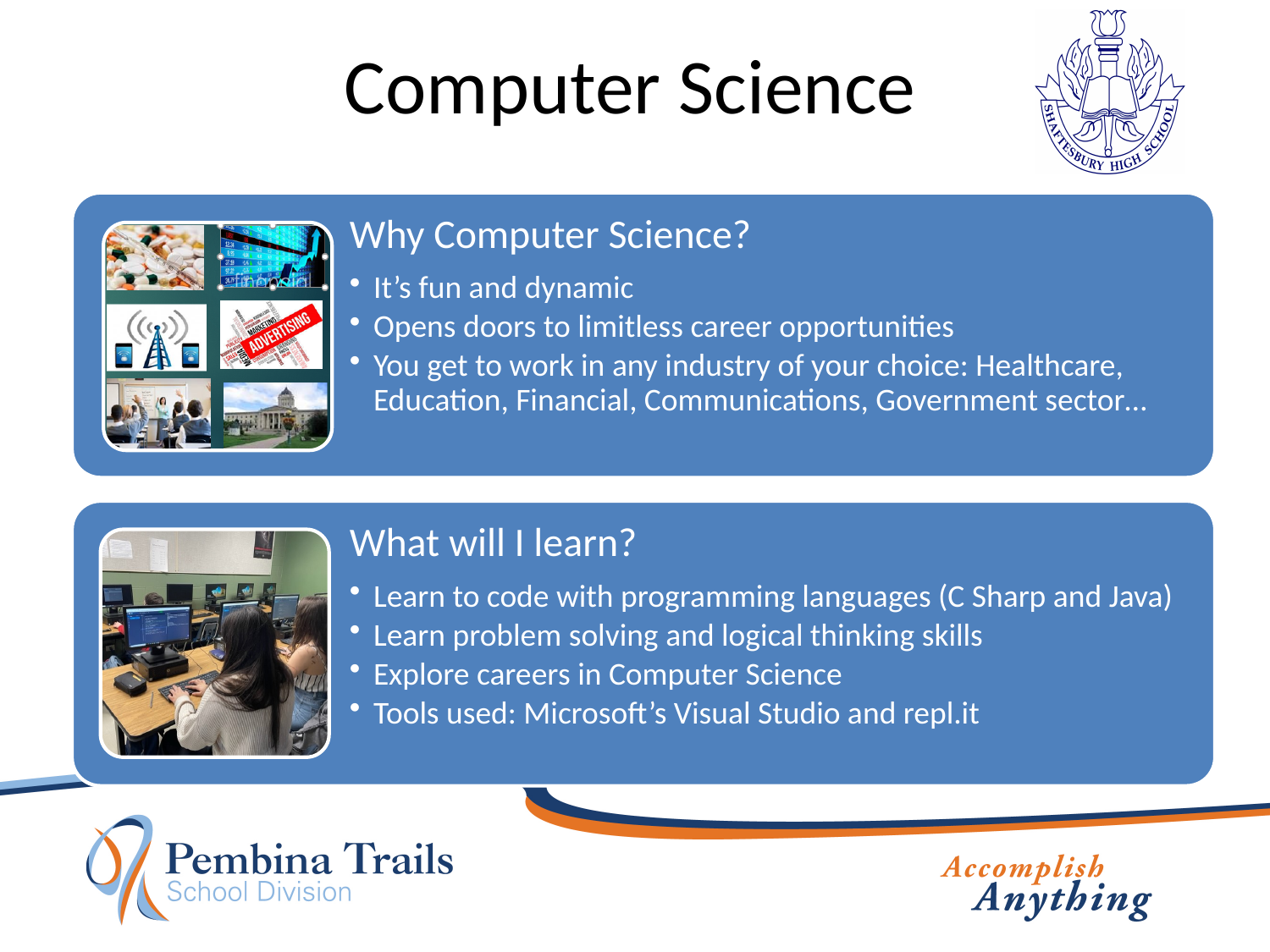

# Computer Science

Why Computer Science?
It’s fun and dynamic
Opens doors to limitless career opportunities
You get to work in any industry of your choice: Healthcare, Education, Financial, Communications, Government sector…
What will I learn?
Learn to code with programming languages (C Sharp and Java)
Learn problem solving and logical thinking skills
Explore careers in Computer Science
Tools used: Microsoft’s Visual Studio and repl.it